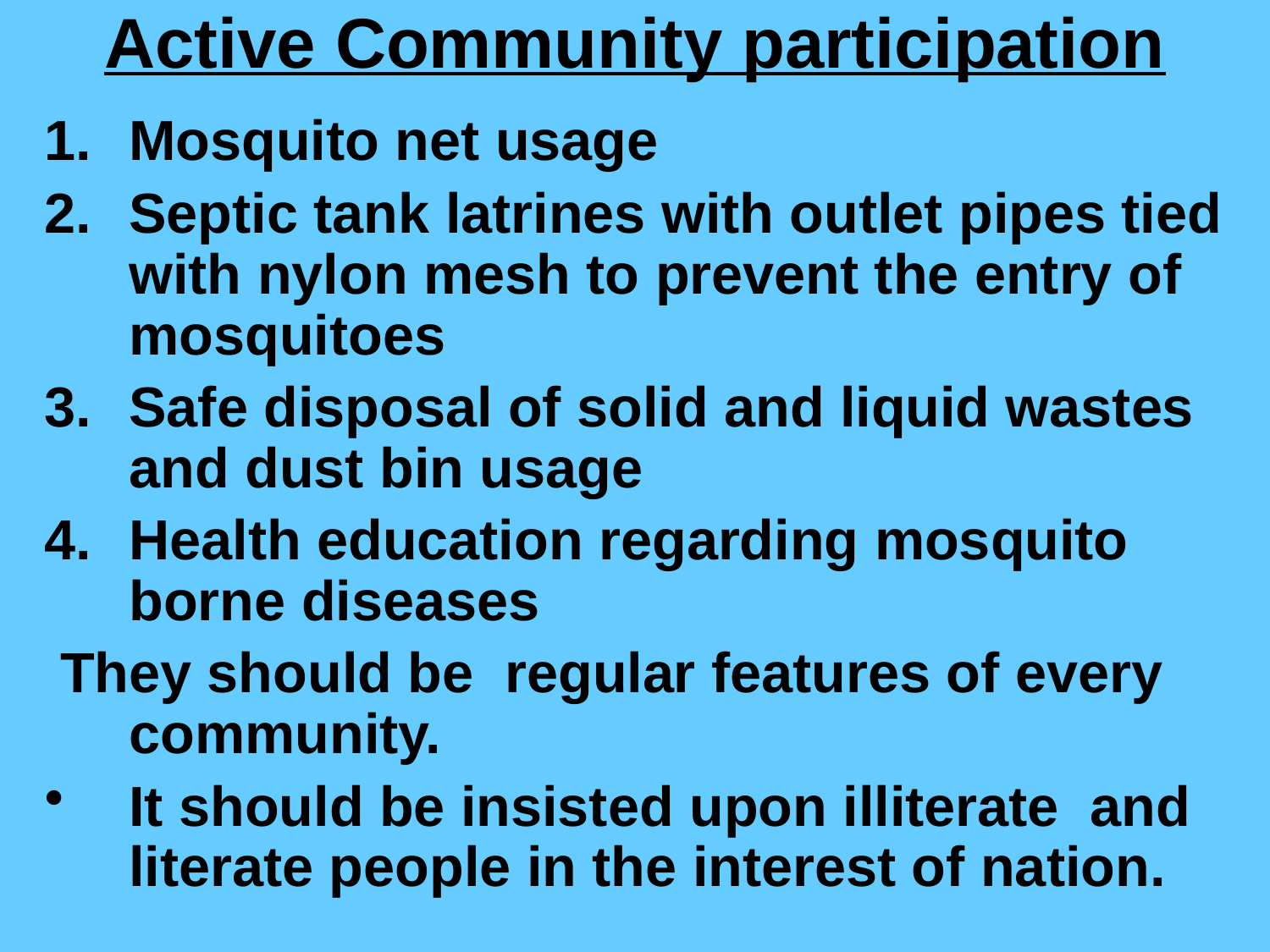

# Active Community participation
Mosquito net usage
Septic tank latrines with outlet pipes tied with nylon mesh to prevent the entry of mosquitoes
Safe disposal of solid and liquid wastes and dust bin usage
Health education regarding mosquito borne diseases
 They should be  regular features of every community.
It should be insisted upon illiterate  and literate people in the interest of nation.